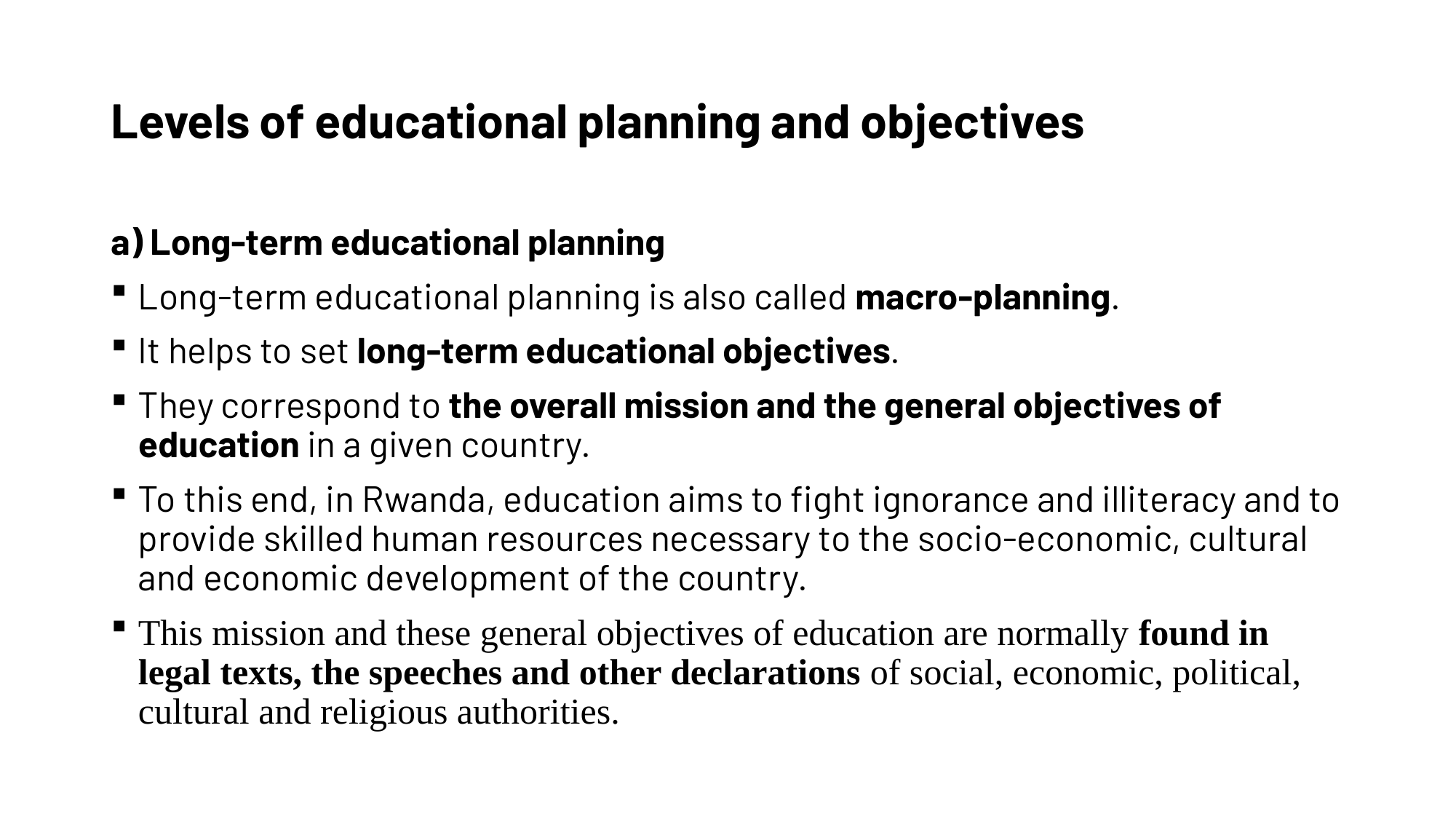

# Levels of educational planning and objectives
a) Long-term educational planning
Long-term educational planning is also called macro-planning.
It helps to set long-term educational objectives.
They correspond to the overall mission and the general objectives of education in a given country.
To this end, in Rwanda, education aims to fight ignorance and illiteracy and to provide skilled human resources necessary to the socio-economic, cultural and economic development of the country.
This mission and these general objectives of education are normally found in legal texts, the speeches and other declarations of social, economic, political, cultural and religious authorities.